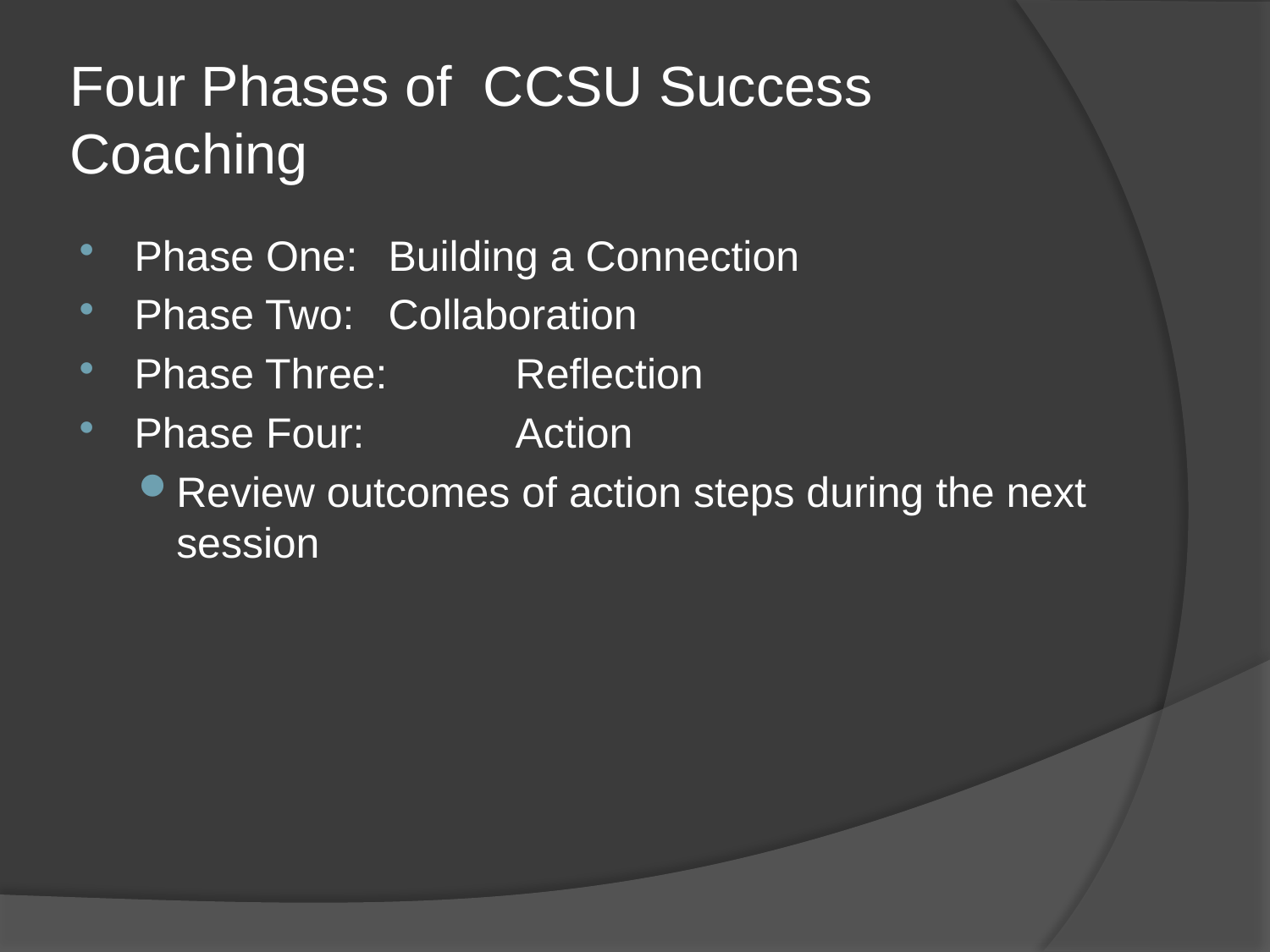

# Four Phases of  CCSU Success Coaching
Phase One:	Building a Connection
Phase Two:  	Collaboration
Phase Three:  	Reflection
Phase Four:  	Action
Review outcomes of action steps during the next session